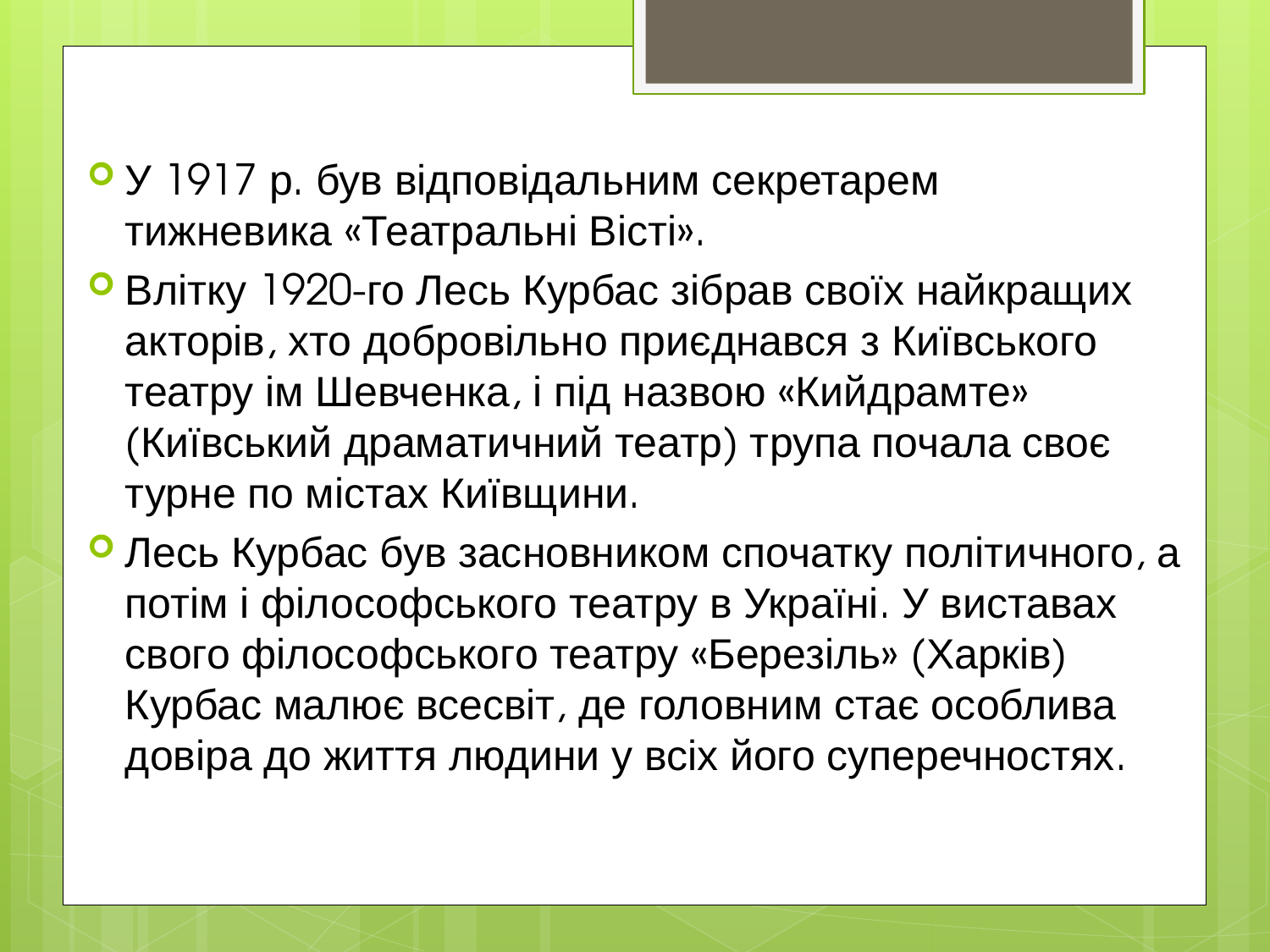

У 1917 р. був відповідальним секретарем тижневика «Театральні Вісті».
Влітку 1920-го Лесь Курбас зібрав своїх найкращих акторів, хто добровільно приєднався з Київського театру ім Шевченка, і під назвою «Кийдрамте» (Київський драматичний театр) трупа почала своє турне по містах Київщини.
Лесь Курбас був засновником спочатку політичного, а потім і філософського театру в Україні. У виставах свого філософського театру «Березіль» (Харків) Курбас малює всесвіт, де головним стає особлива довіра до життя людини у всіх його суперечностях.